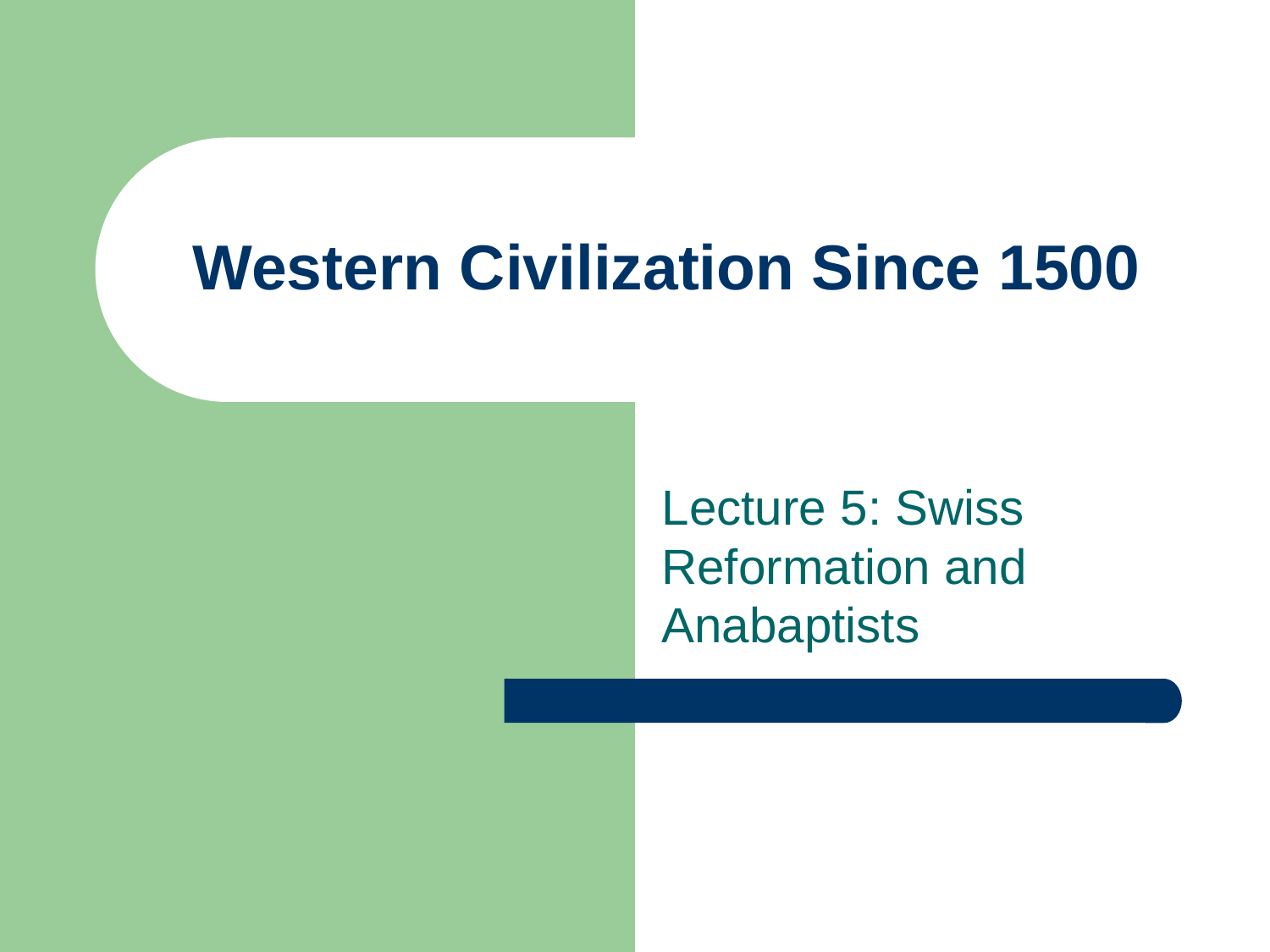

# Western Civilization Since 1500
Lecture 5: Swiss Reformation and Anabaptists